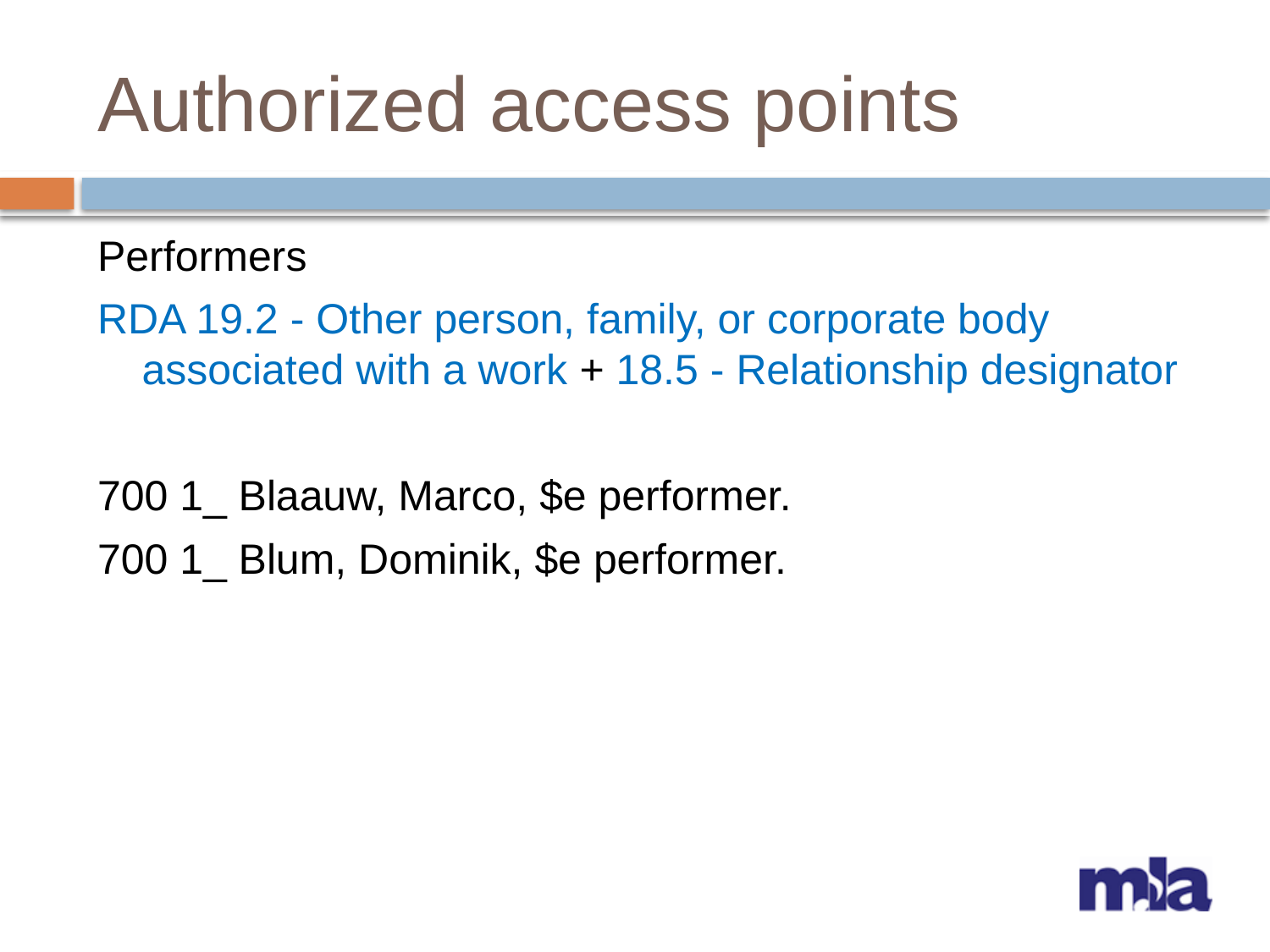

# Authorized access points
Performers
RDA 19.2 - Other person, family, or corporate body associated with a work + 18.5 - Relationship designator

700 1_ Blaauw, Marco, $e performer.
700 1_ Blum, Dominik, $e performer.